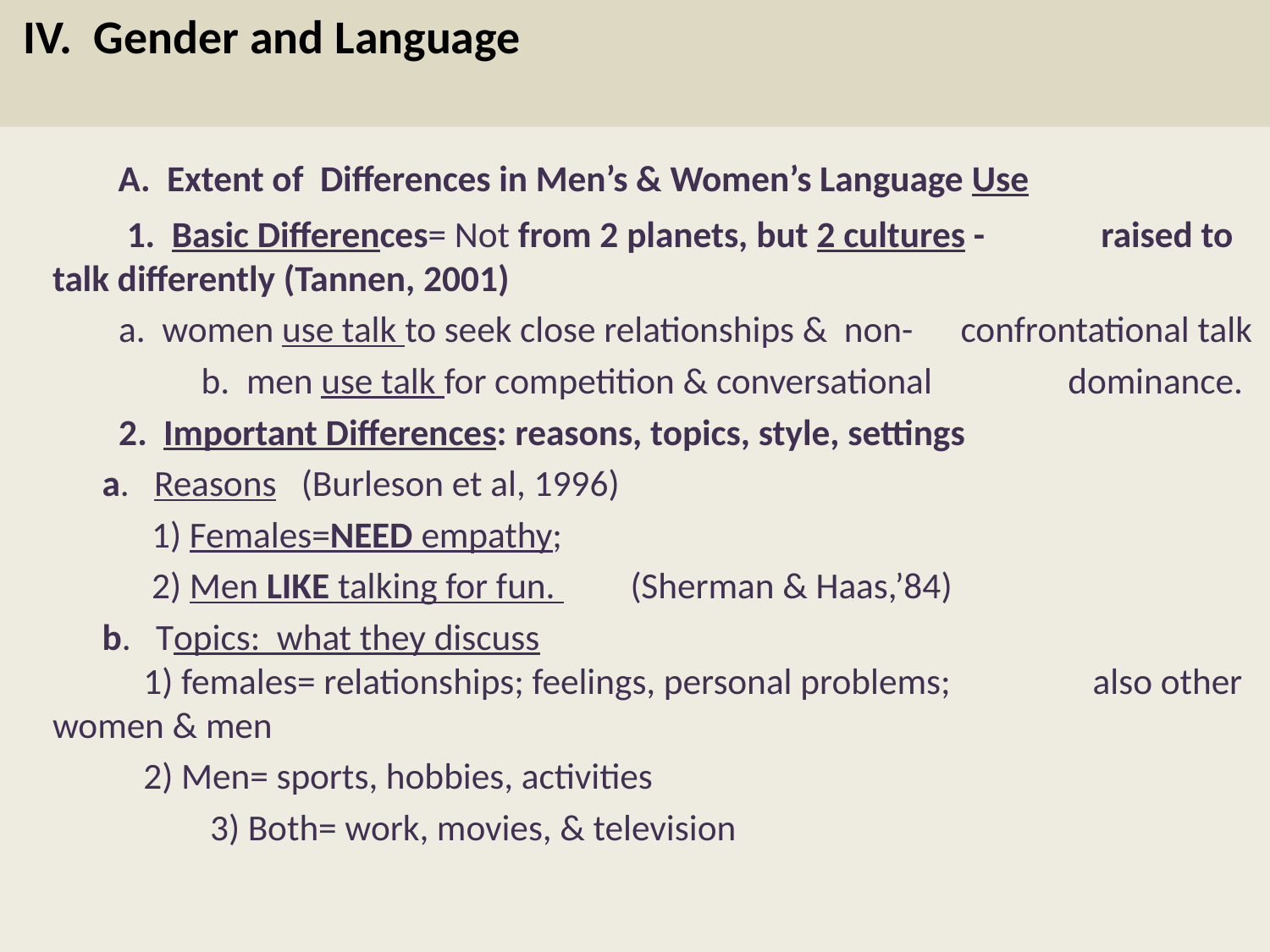

# IV.  Gender and Language
	     A.  Extent of  Differences in Men’s & Women’s Language Use
 	         1.  Basic Differences= Not from 2 planets, but 2 cultures -      	       raised to talk differently (Tannen, 2001)
		        a.  women use talk to seek close relationships &  non-			confrontational talk
     	        b.  men use talk for competition & conversational 		             dominance.
	        2.  Important Differences: reasons, topics, style, settings
		      a.   Reasons   (Burleson et al, 1996)
		            1) Females=NEED empathy;
		            2) Men LIKE talking for fun.  	(Sherman & Haas,’84)
 		      b.   Topics:  what they discuss
	           1) females= relationships; feelings, personal problems; 	                also other women & men
		           2) Men= sports, hobbies, activities
           3) Both= work, movies, & television